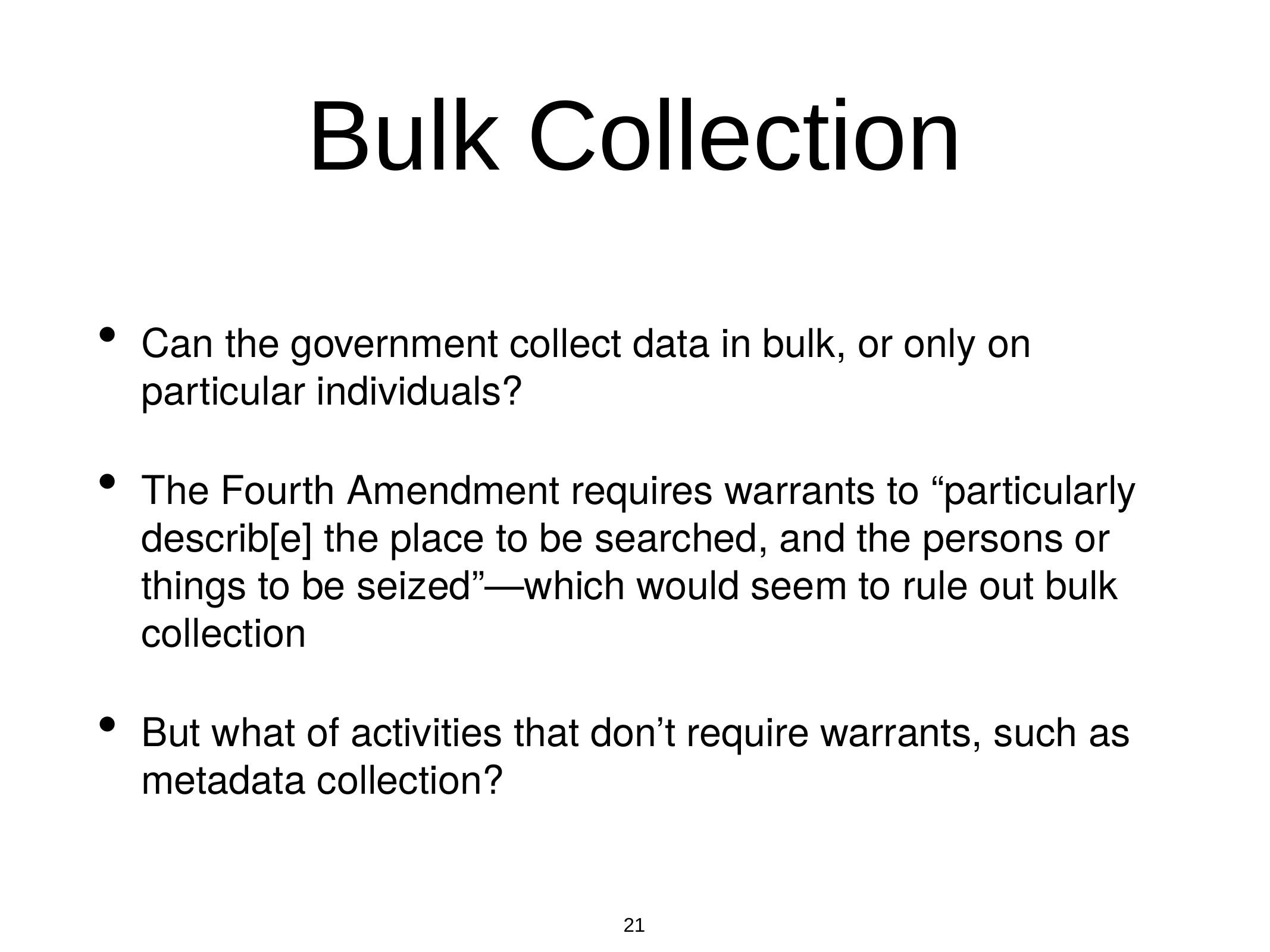

21
# Bulk Collection
Can the government collect data in bulk, or only on particular individuals?
The Fourth Amendment requires warrants to “particularly describ[e] the place to be searched, and the persons or things to be seized”—which would seem to rule out bulk collection
But what of activities that don’t require warrants, such as metadata collection?